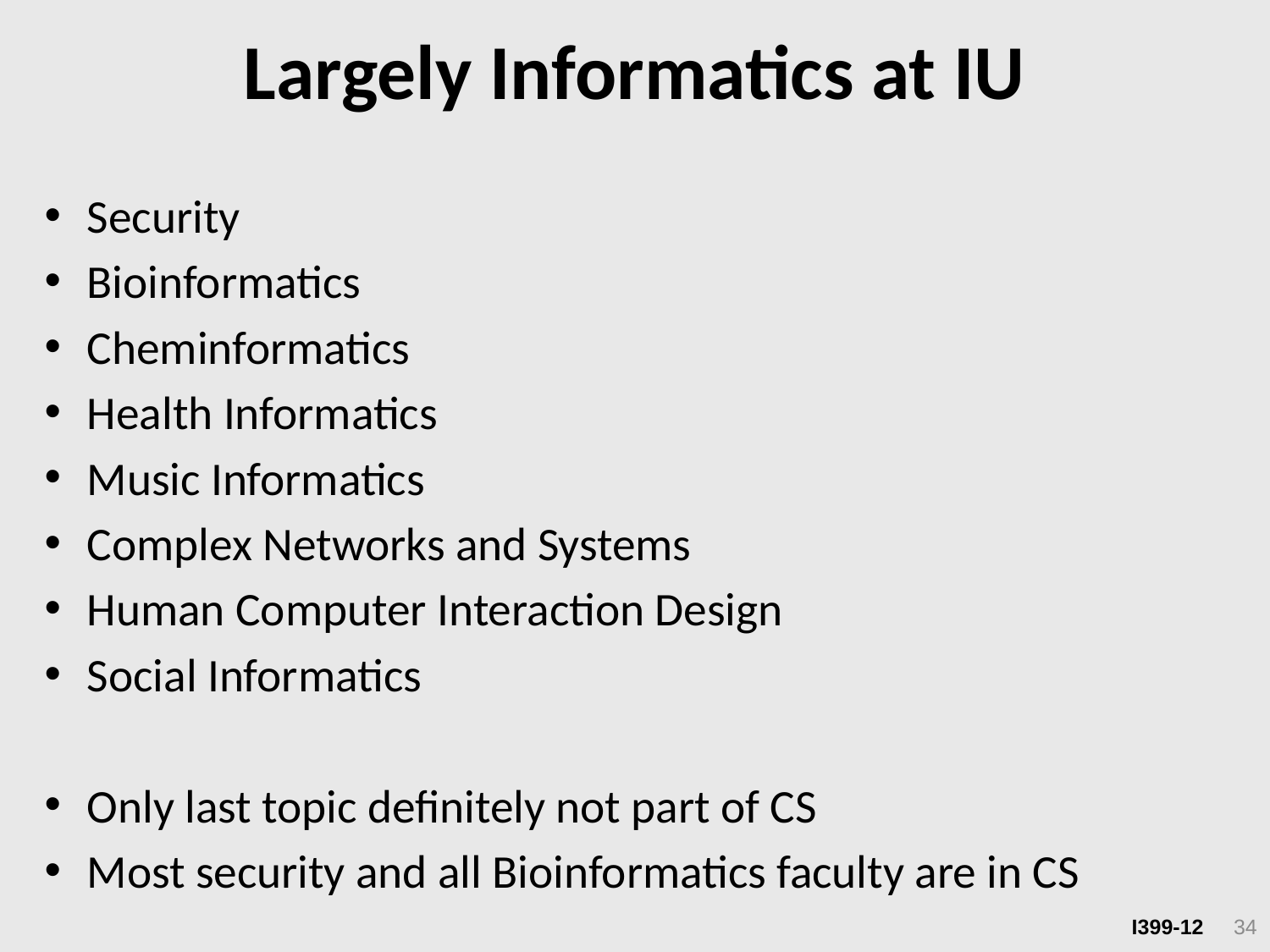

# Largely Informatics at IU
Security
Bioinformatics
Cheminformatics
Health Informatics
Music Informatics
Complex Networks and Systems
Human Computer Interaction Design
Social Informatics

Only last topic definitely not part of CS
Most security and all Bioinformatics faculty are in CS